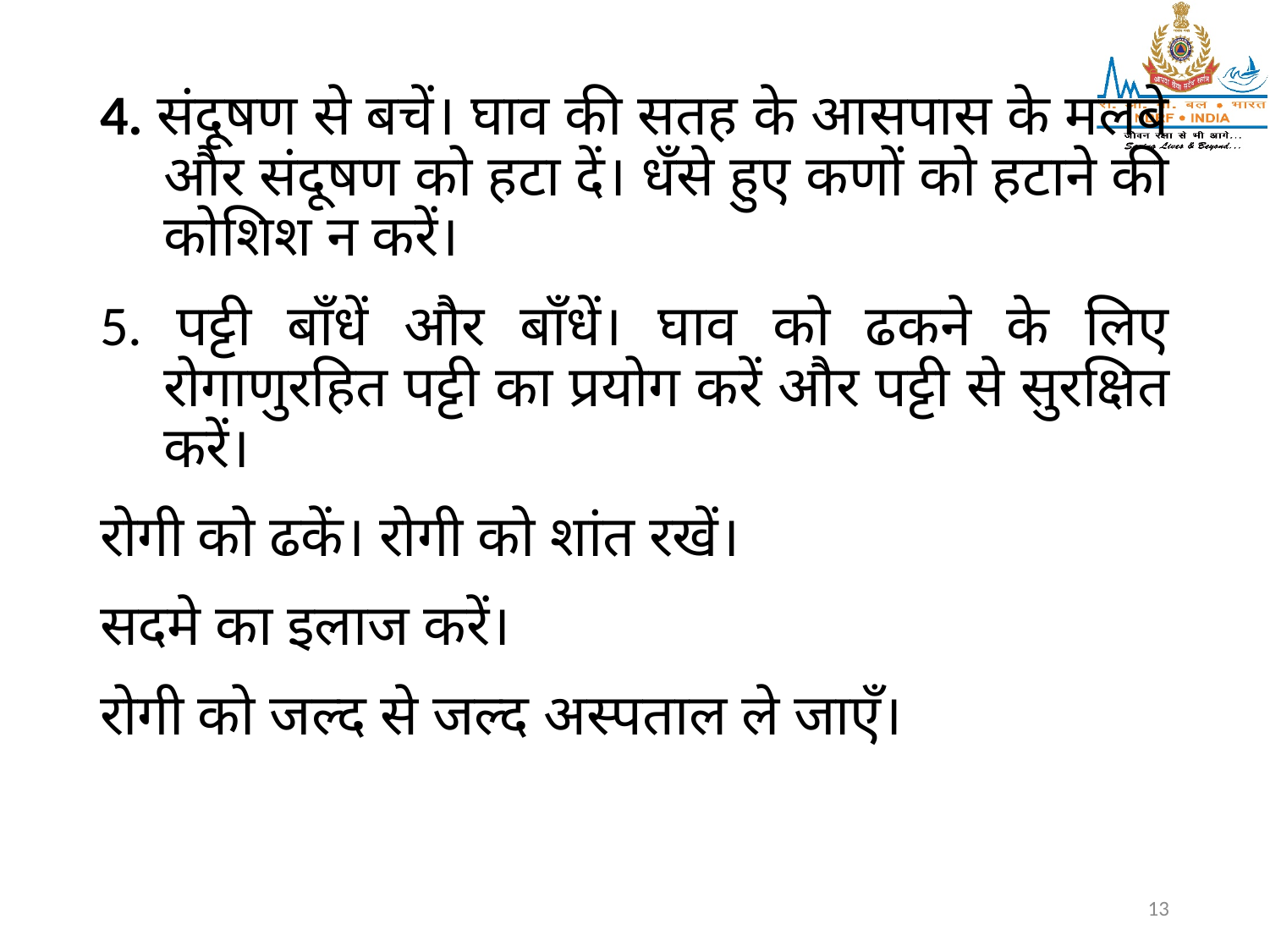

4. संदूषण से बचें। घाव की सतह के आसपास के मलबे और संदूषण को हटा दें। धँसे हुए कणों को हटाने की कोशिश न करें।
5. पट्टी बाँधें और बाँधें। घाव को ढकने के लिए रोगाणुरहित पट्टी का प्रयोग करें और पट्टी से सुरक्षित करें।
रोगी को ढकें। रोगी को शांत रखें।
सदमे का इलाज करें।
रोगी को जल्द से जल्द अस्पताल ले जाएँ।
13